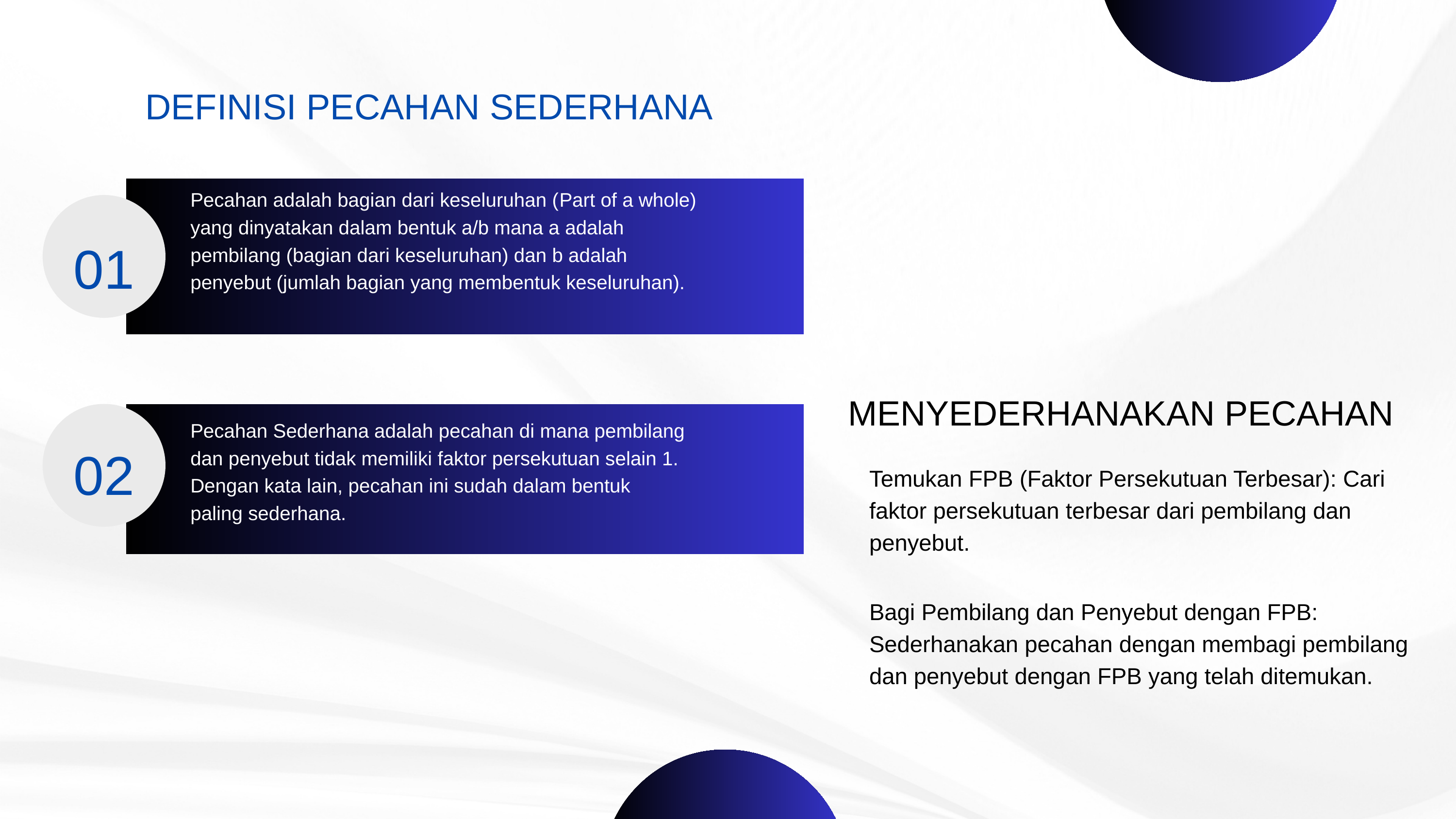

DEFINISI PECAHAN SEDERHANA

Pecahan adalah bagian dari keseluruhan (Part of a whole) yang dinyatakan dalam bentuk a/b mana a adalah pembilang (bagian dari keseluruhan) dan b adalah penyebut (jumlah bagian yang membentuk keseluruhan).

01
MENYEDERHANAKAN PECAHAN

Pecahan Sederhana adalah pecahan di mana pembilang dan penyebut tidak memiliki faktor persekutuan selain 1. Dengan kata lain, pecahan ini sudah dalam bentuk paling sederhana.
02
Temukan FPB (Faktor Persekutuan Terbesar): Cari faktor persekutuan terbesar dari pembilang dan penyebut.
Bagi Pembilang dan Penyebut dengan FPB: Sederhanakan pecahan dengan membagi pembilang dan penyebut dengan FPB yang telah ditemukan.